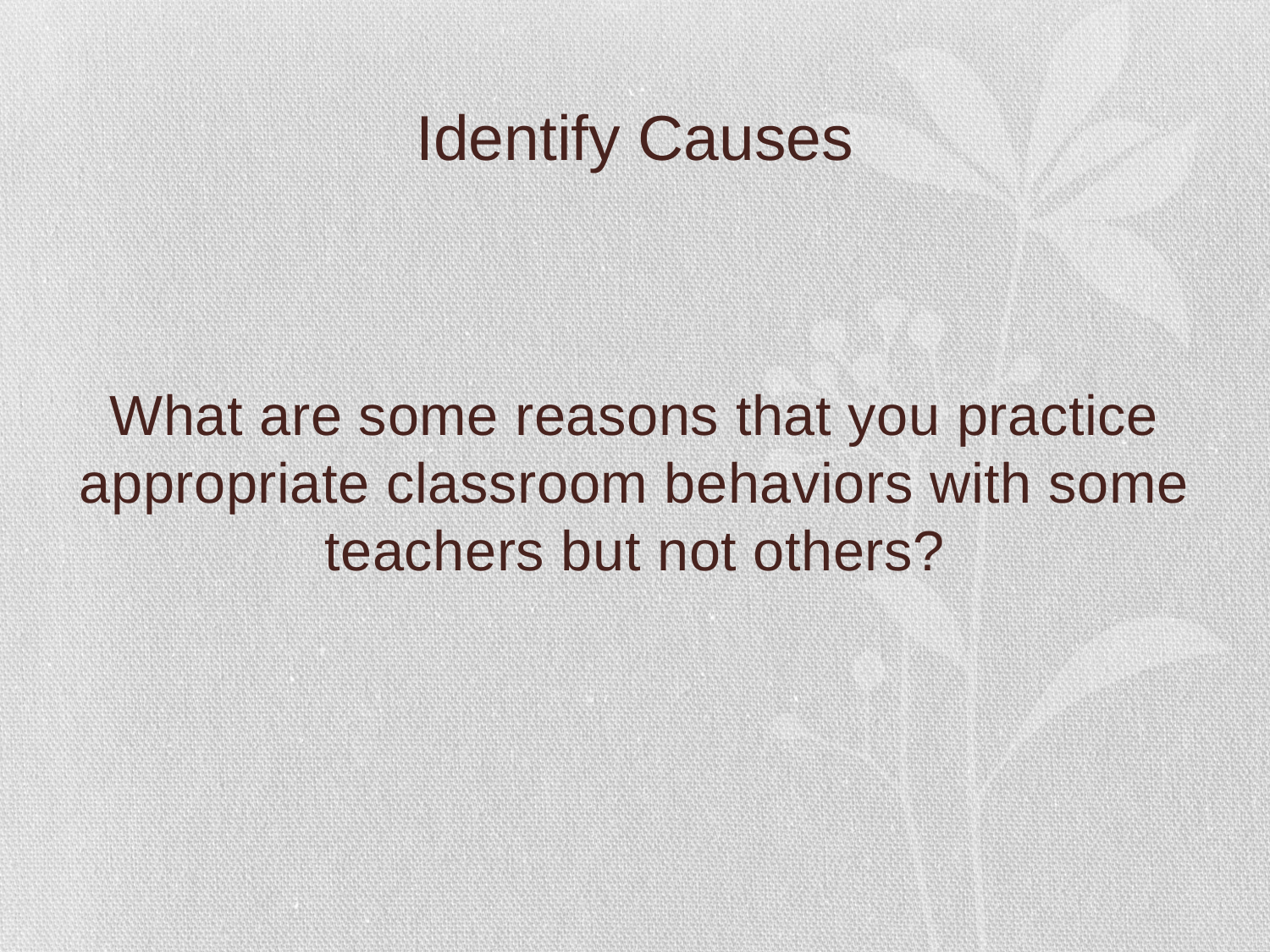

# Identify Causes

What are some reasons that you practice appropriate classroom behaviors with some teachers but not others?